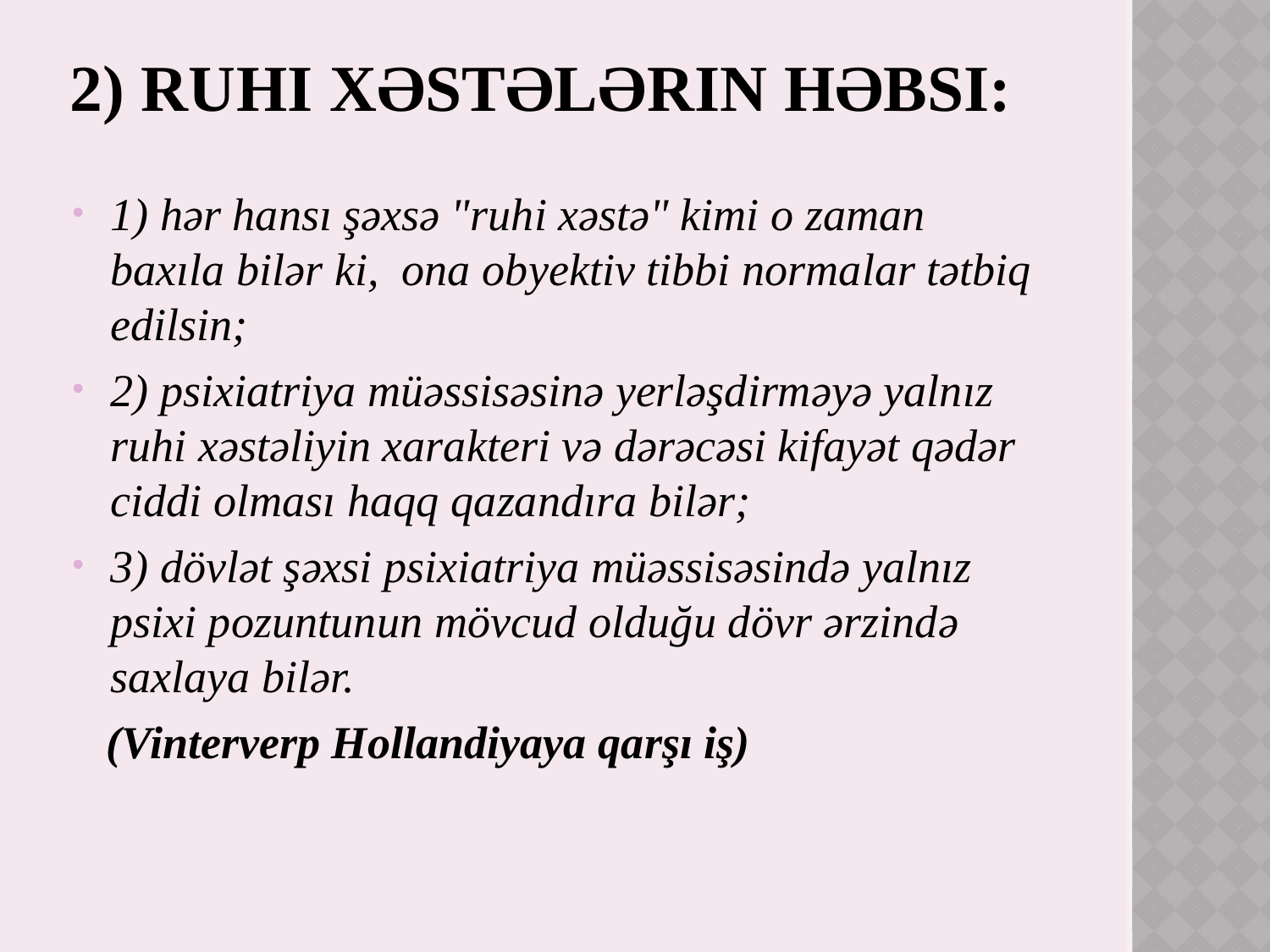

# 2) Ruhi xəstələrin həbsi:
1) hər hansı şəxsə "ruhi xəstə" kimi o zaman baxıla bilər ki,  ona obyektiv tibbi normalar tətbiq edilsin;
2) psixiatriya müəssisəsinə yerləşdirməyə yalnız ruhi xəstəliyin xarakteri və dərəcəsi kifayət qədər ciddi olması haqq qazandıra bilər;
3) dövlət şəxsi psixiatriya müəssisəsində yalnız psixi pozuntunun mövcud olduğu dövr ərzində saxlaya bilər.
   (Vinterverp Hollandiyaya qarşı iş)